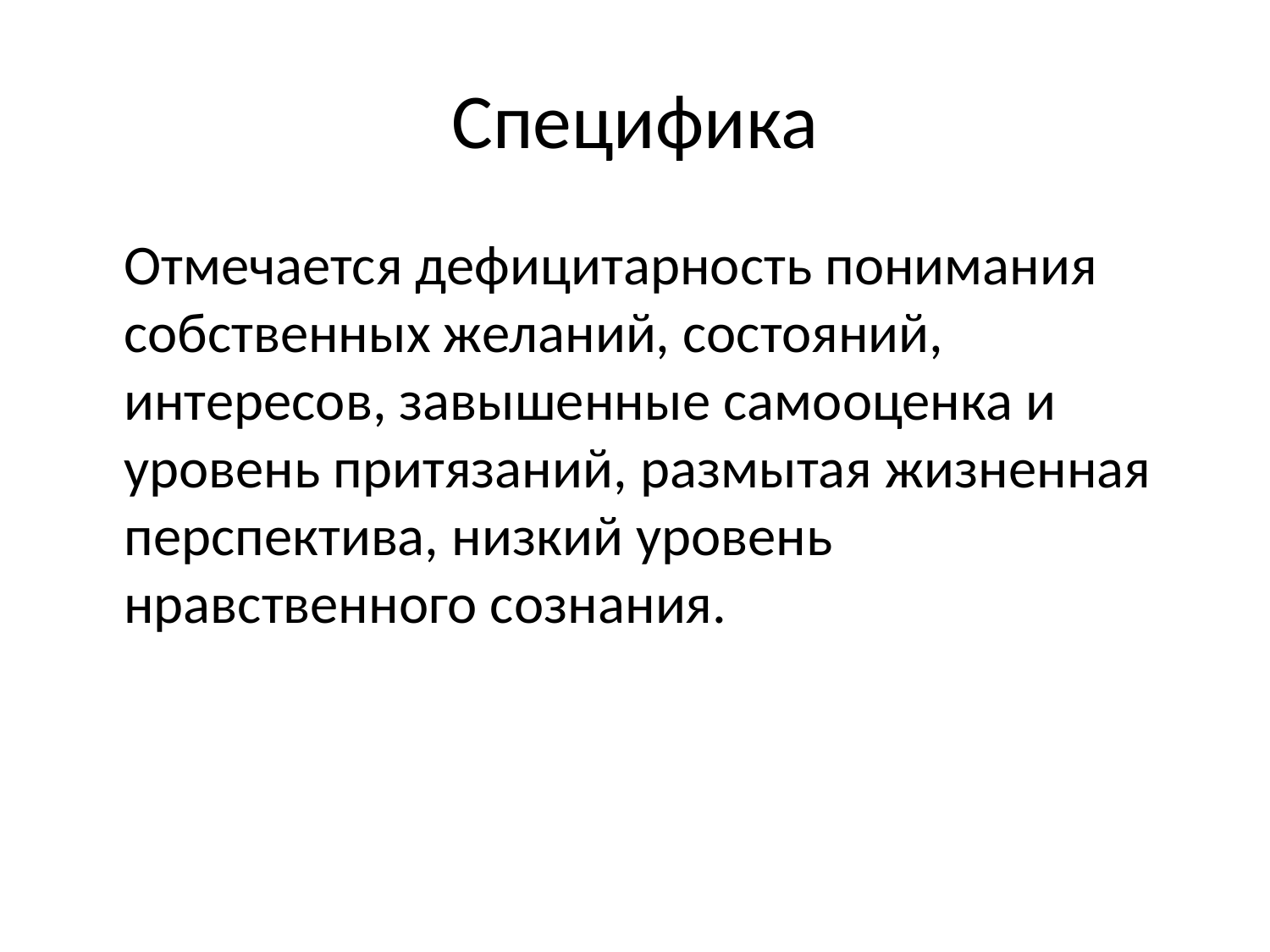

# Специфика
	Отмечается дефицитарность понимания собственных желаний, состояний, интересов, завышенные самооценка и уровень притязаний, размытая жизненная перспектива, низкий уровень нравственного сознания.